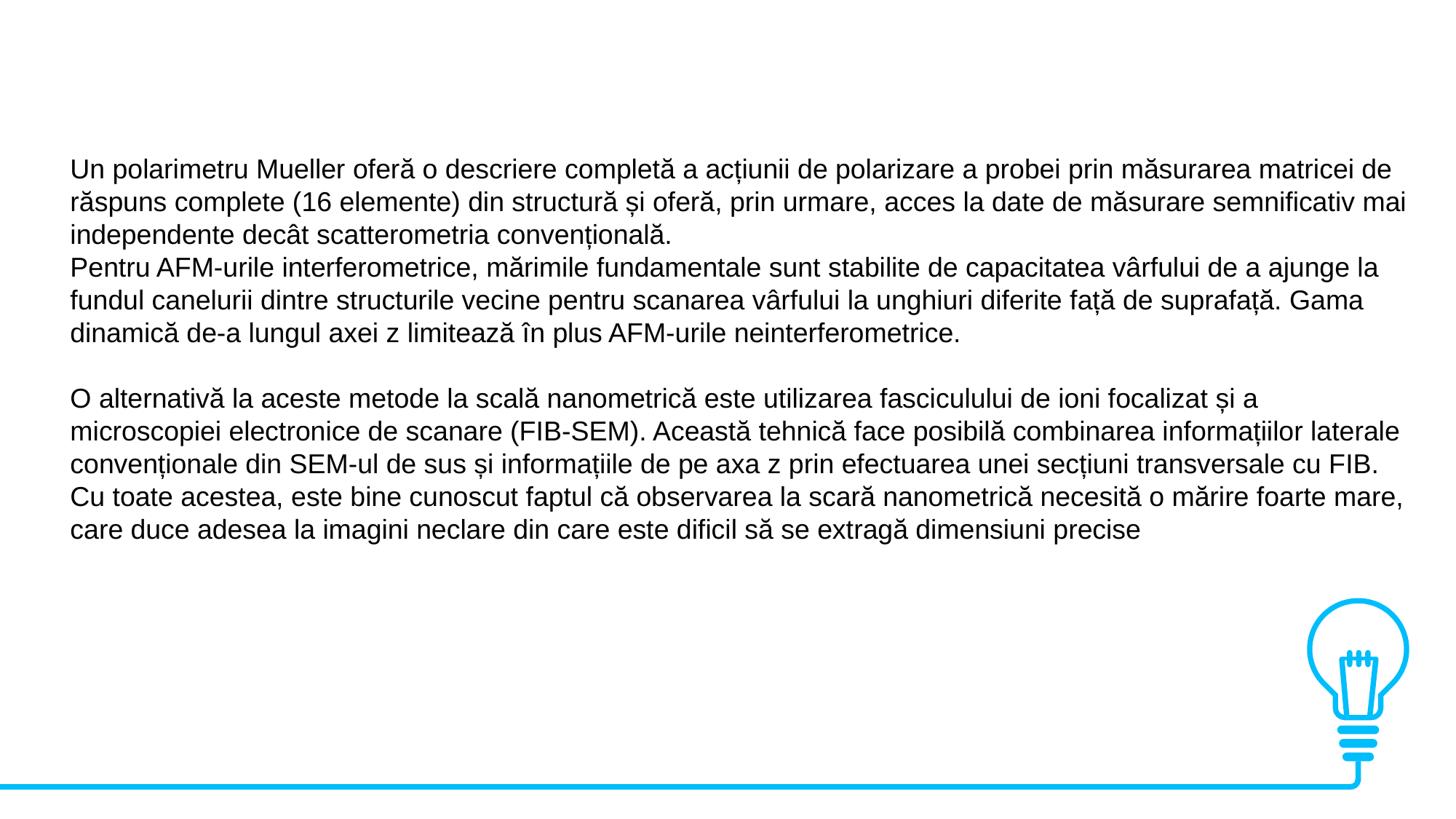

Un polarimetru Mueller oferă o descriere completă a acțiunii de polarizare a probei prin măsurarea matricei de răspuns complete (16 elemente) din structură și oferă, prin urmare, acces la date de măsurare semnificativ mai independente decât scatterometria convențională.
Pentru AFM-urile interferometrice, mărimile fundamentale sunt stabilite de capacitatea vârfului de a ajunge la fundul canelurii dintre structurile vecine pentru scanarea vârfului la unghiuri diferite față de suprafață. Gama dinamică de-a lungul axei z limitează în plus AFM-urile neinterferometrice.

O alternativă la aceste metode la scală nanometrică este utilizarea fasciculului de ioni focalizat și a microscopiei electronice de scanare (FIB-SEM). Această tehnică face posibilă combinarea informațiilor laterale convenționale din SEM-ul de sus și informațiile de pe axa z prin efectuarea unei secțiuni transversale cu FIB. Cu toate acestea, este bine cunoscut faptul că observarea la scară nanometrică necesită o mărire foarte mare, care duce adesea la imagini neclare din care este dificil să se extragă dimensiuni precise